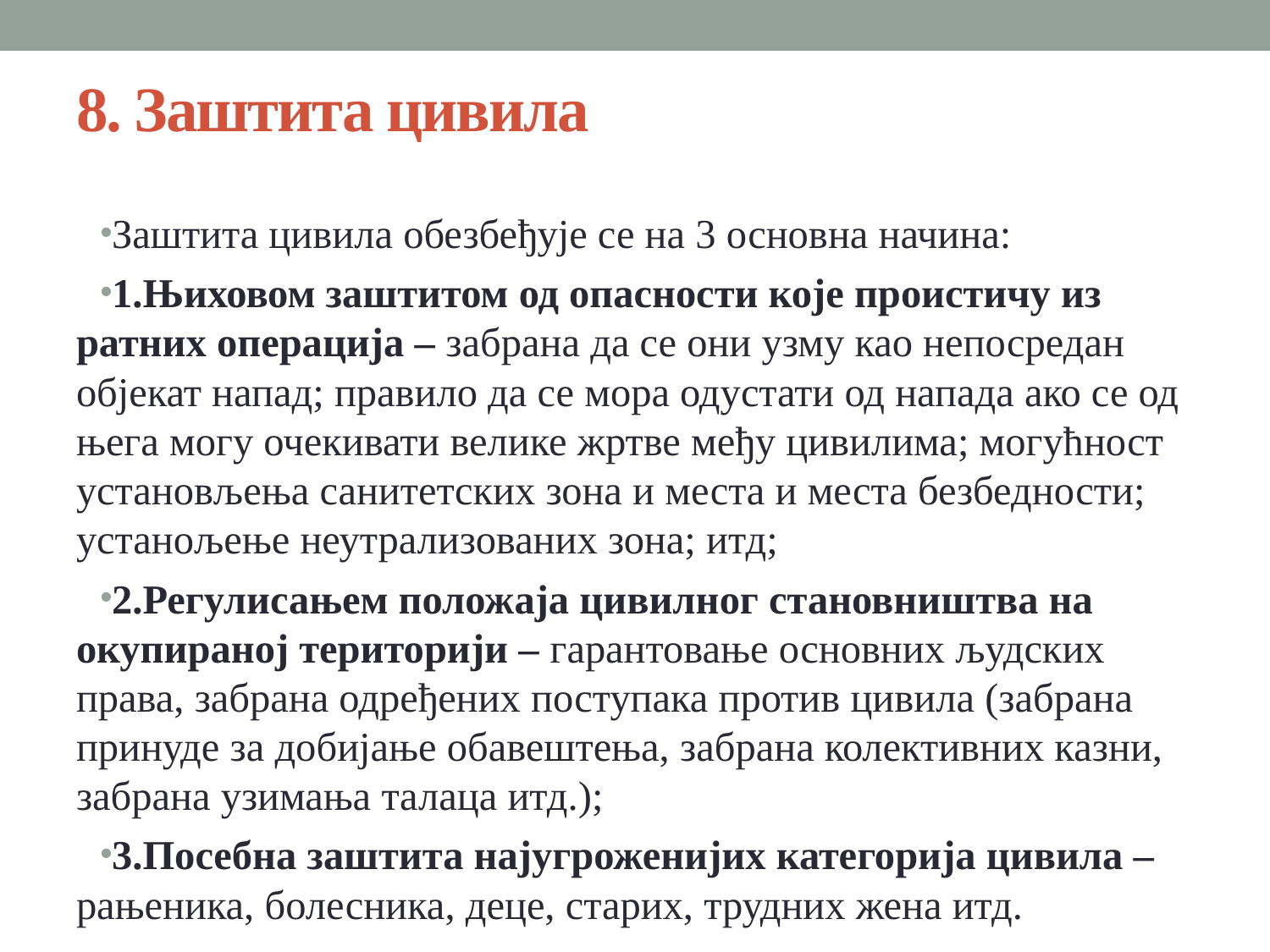

# 8. Заштита цивила
Заштита цивила обезбеђује се на 3 основна начина:
1.Њиховом заштитом од опасности које проистичу из ратних операција – забрана да се они узму као непосредан објекат напад; правило да се мора одустати од напада ако се од њега могу очекивати велике жртве међу цивилима; могућност установљења санитетских зона и места и места безбедности; устанољење неутрализованих зона; итд;
2.Регулисањем положаја цивилног становништва на окупираној територији – гарантовање основних људских права, забрана одређених поступака против цивила (забрана принуде за добијање обавештења, забрана колективних казни, забрана узимања талаца итд.);
3.Посебна заштита најугроженијих категорија цивила – рањеника, болесника, деце, старих, трудних жена итд.